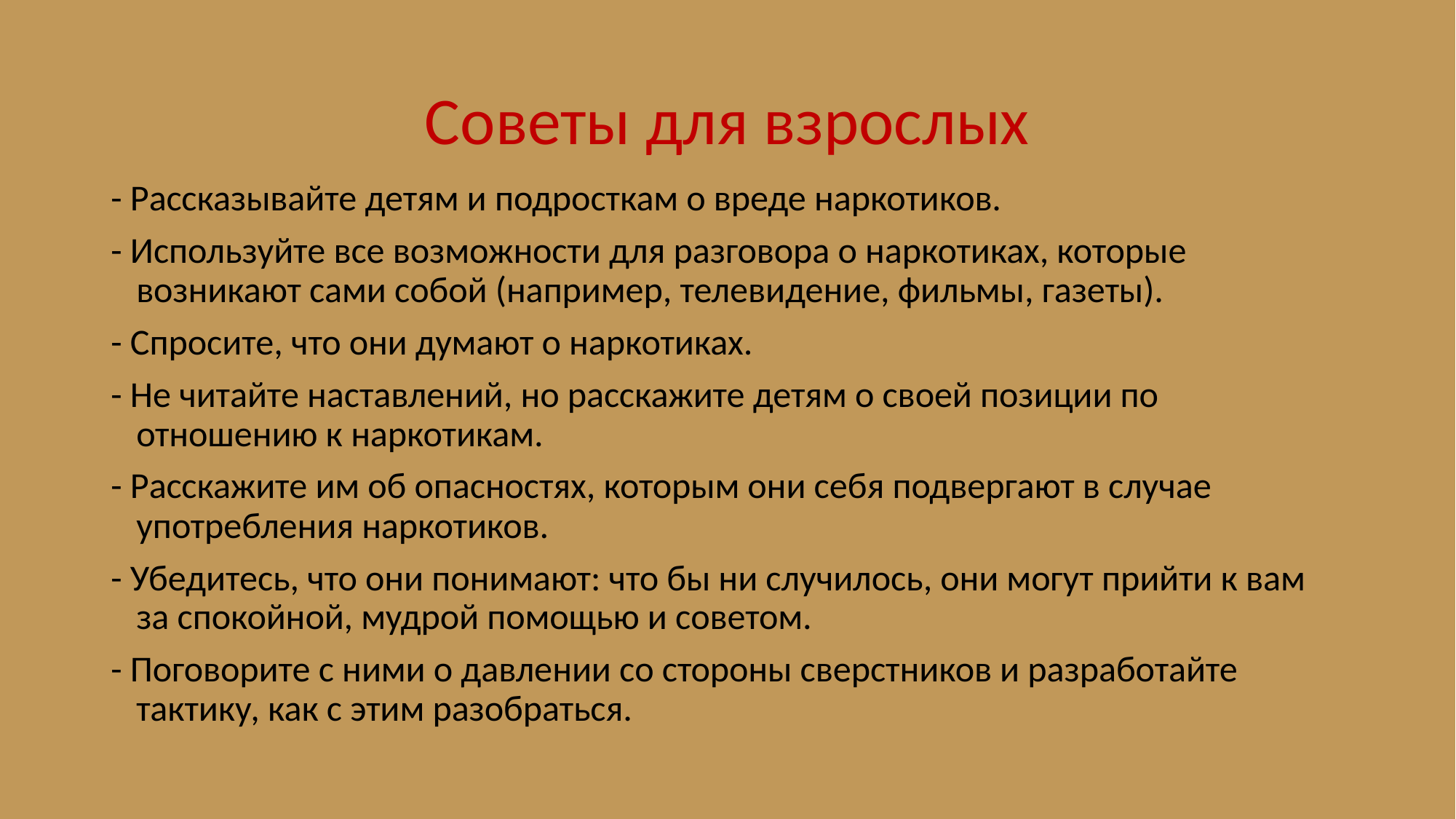

# Советы для взрослых
- Рассказывайте детям и подросткам о вреде наркотиков.
- Используйте все возможности для разговора о наркотиках, которые возникают сами собой (например, телевидение, фильмы, газеты).
- Спросите, что они думают о наркотиках.
- Не читайте наставлений, но расскажите детям о своей позиции по отношению к наркотикам.
- Расскажите им об опасностях, которым они себя подвергают в случае употребления наркотиков.
- Убедитесь, что они понимают: что бы ни случилось, они могут прийти к вам за спокойной, мудрой помощью и советом.
- Поговорите с ними о давлении со стороны сверстников и разработайте тактику, как с этим разобраться.